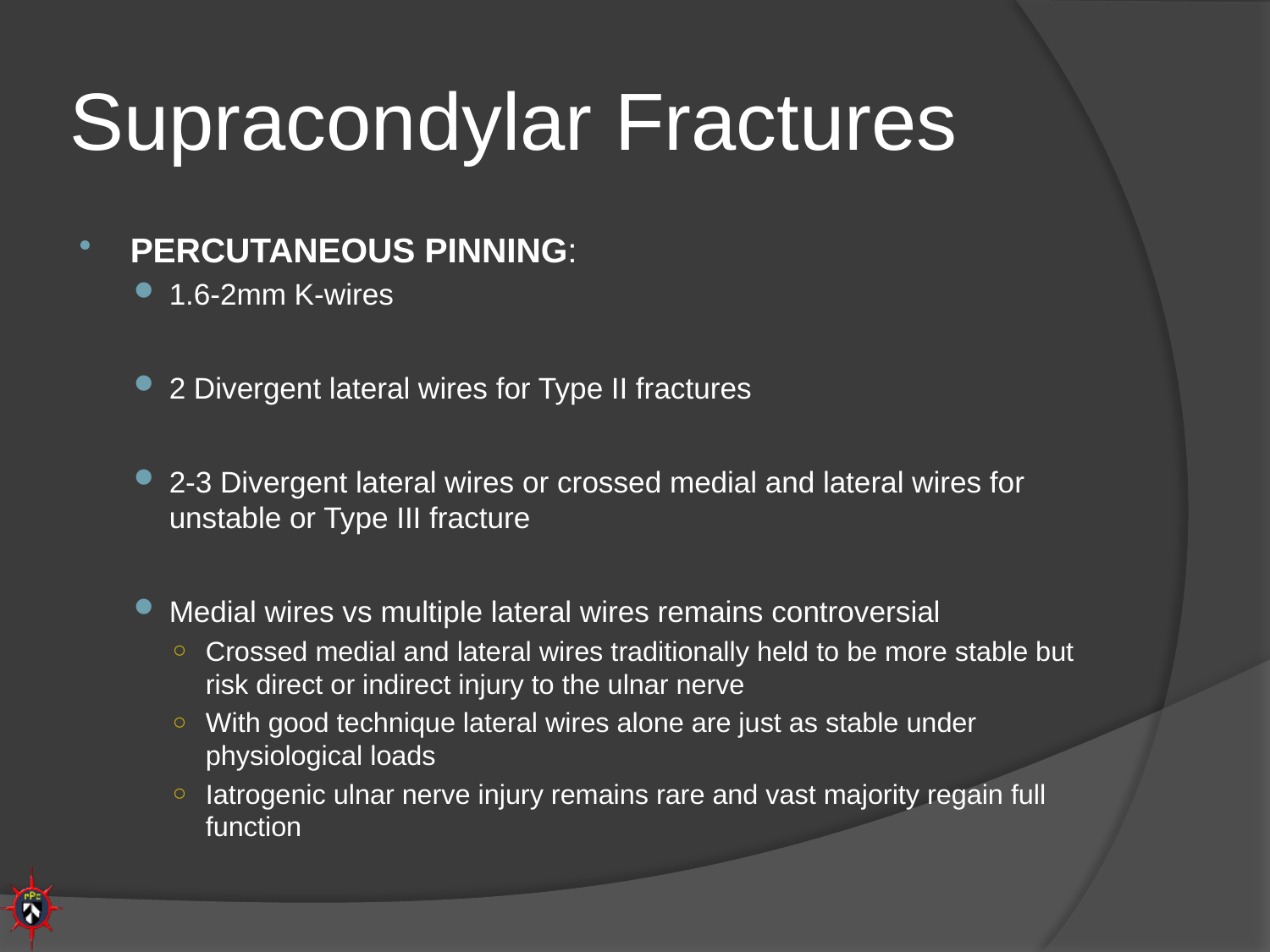

# Supracondylar Fractures
PERCUTANEOUS PINNING:
1.6-2mm K-wires

2 Divergent lateral wires for Type II fractures

2-3 Divergent lateral wires or crossed medial and lateral wires for unstable or Type III fracture

Medial wires vs multiple lateral wires remains controversial
Crossed medial and lateral wires traditionally held to be more stable but risk direct or indirect injury to the ulnar nerve
With good technique lateral wires alone are just as stable under physiological loads
Iatrogenic ulnar nerve injury remains rare and vast majority regain full function